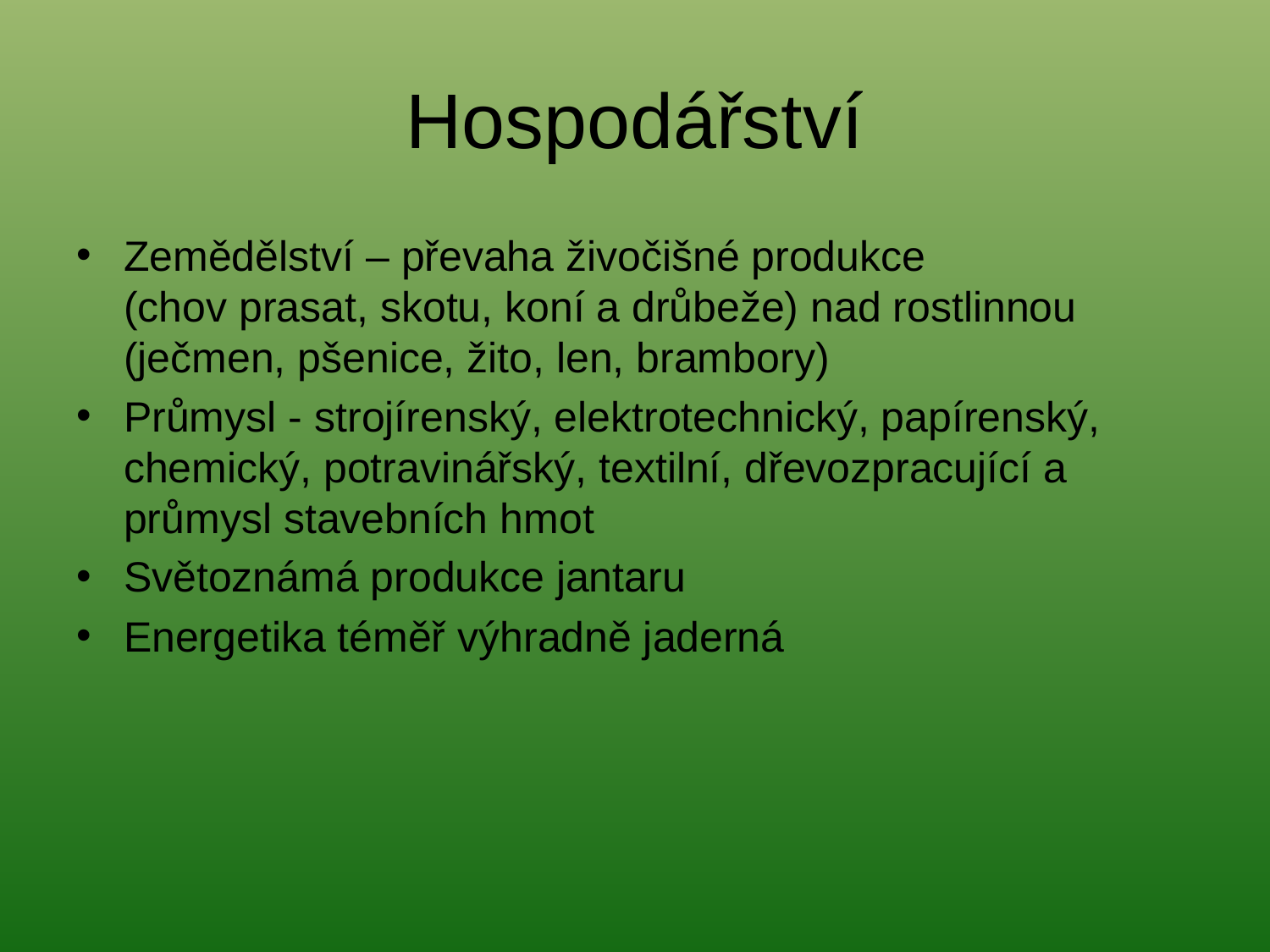

# Hospodářství
Zemědělství – převaha živočišné produkce (chov prasat, skotu, koní a drůbeže) nad rostlinnou (ječmen, pšenice, žito, len, brambory)
Průmysl - strojírenský, elektrotechnický, papírenský, chemický, potravinářský, textilní, dřevozpracující a průmysl stavebních hmot
Světoznámá produkce jantaru
Energetika téměř výhradně jaderná